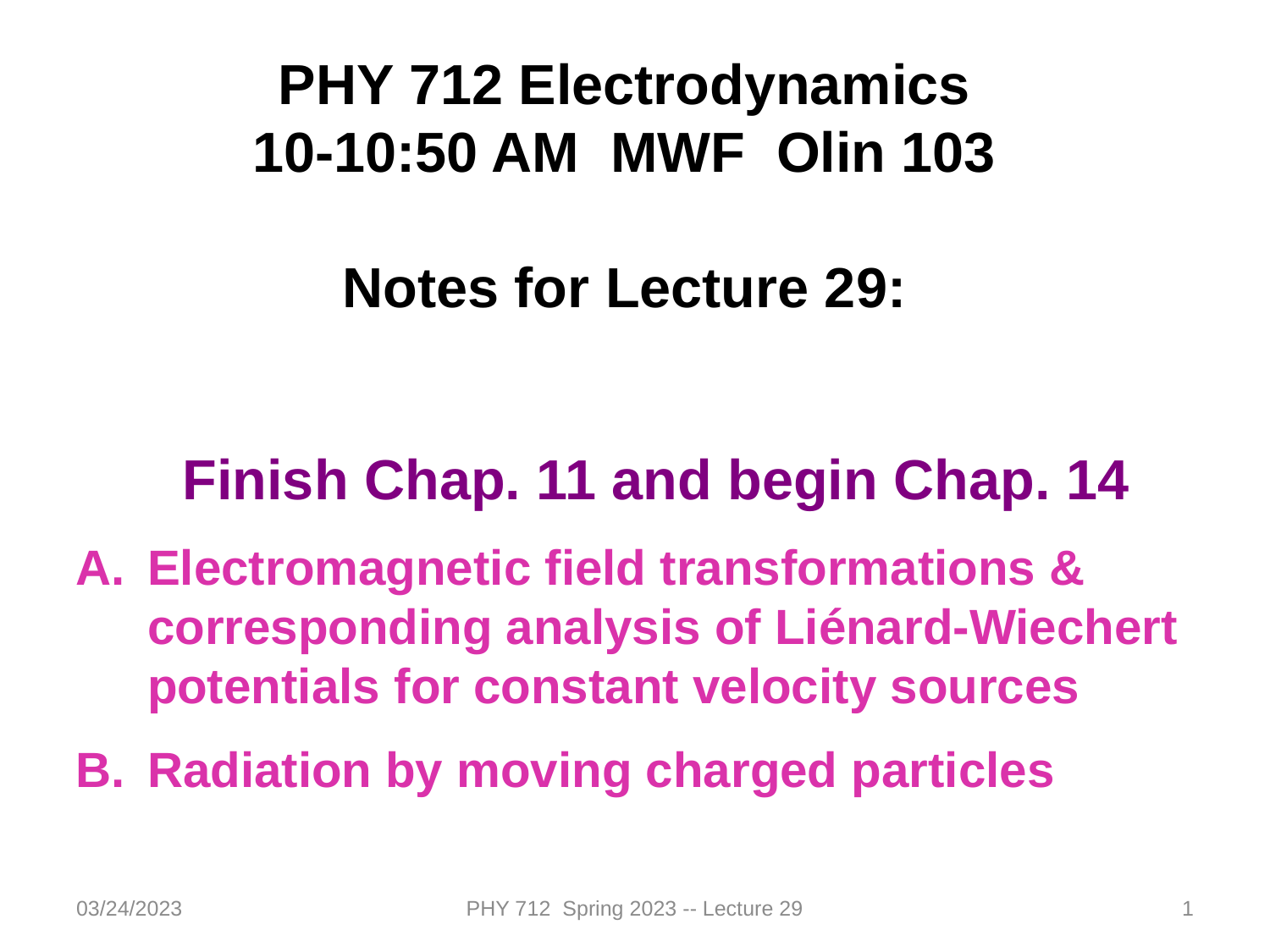

PHY 712 Electrodynamics
10-10:50 AM  MWF  Olin 103

Notes for Lecture 29:

Finish Chap. 11 and begin Chap. 14
Electromagnetic field transformations & corresponding analysis of Liénard-Wiechert potentials for constant velocity sources
Radiation by moving charged particles
03/24/2023
PHY 712  Spring 2023 -- Lecture 29
1